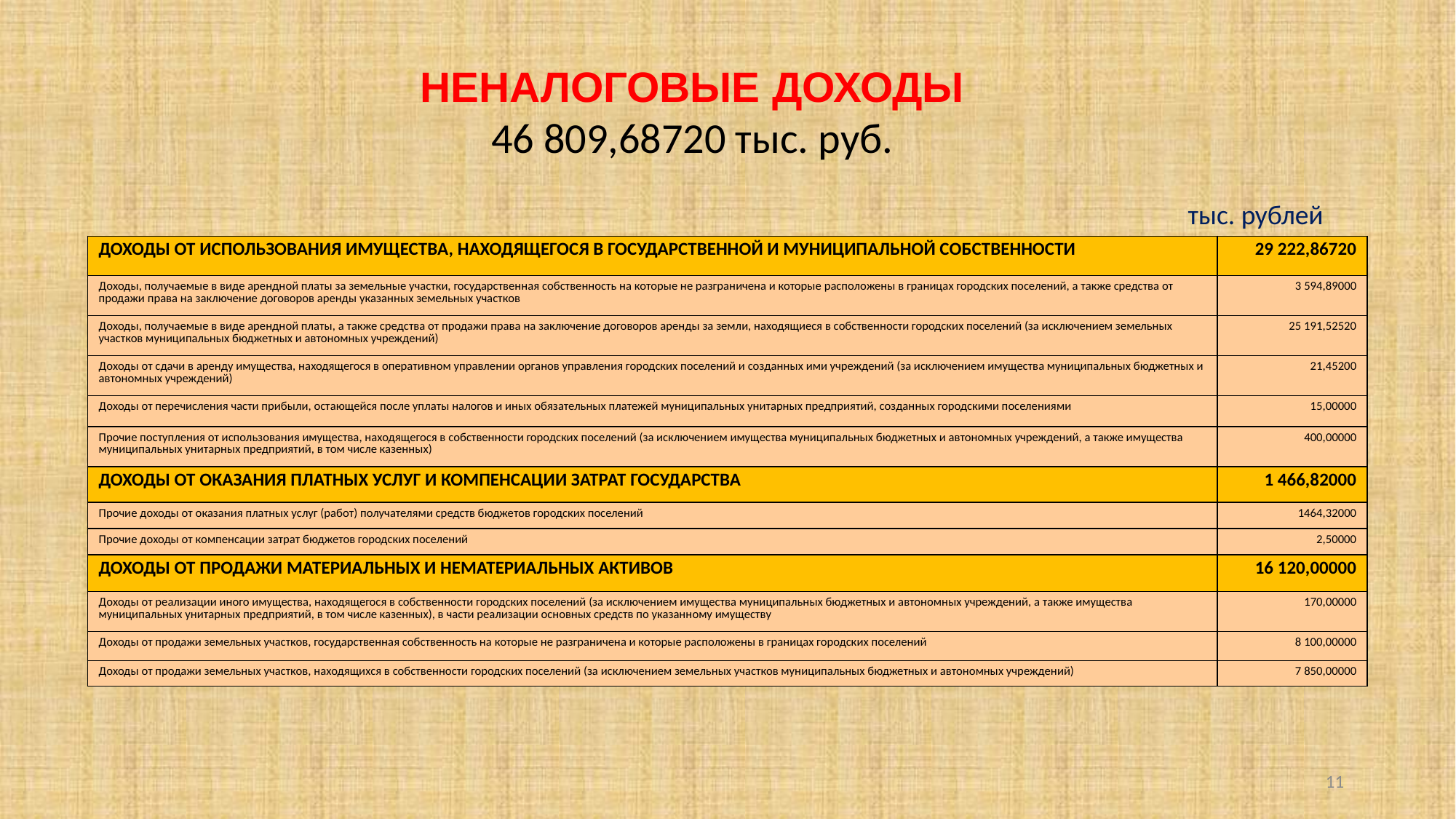

НЕНАЛОГОВЫЕ ДОХОДЫ
46 809,68720 тыс. руб.
тыс. рублей
| ДОХОДЫ ОТ ИСПОЛЬЗОВАНИЯ ИМУЩЕСТВА, НАХОДЯЩЕГОСЯ В ГОСУДАРСТВЕННОЙ И МУНИЦИПАЛЬНОЙ СОБСТВЕННОСТИ | 29 222,86720 |
| --- | --- |
| Доходы, получаемые в виде арендной платы за земельные участки, государственная собственность на которые не разграничена и которые расположены в границах городских поселений, а также средства от продажи права на заключение договоров аренды указанных земельных участков | 3 594,89000 |
| Доходы, получаемые в виде арендной платы, а также средства от продажи права на заключение договоров аренды за земли, находящиеся в собственности городских поселений (за исключением земельных участков муниципальных бюджетных и автономных учреждений) | 25 191,52520 |
| Доходы от сдачи в аренду имущества, находящегося в оперативном управлении органов управления городских поселений и созданных ими учреждений (за исключением имущества муниципальных бюджетных и автономных учреждений) | 21,45200 |
| Доходы от перечисления части прибыли, остающейся после уплаты налогов и иных обязательных платежей муниципальных унитарных предприятий, созданных городскими поселениями | 15,00000 |
| Прочие поступления от использования имущества, находящегося в собственности городских поселений (за исключением имущества муниципальных бюджетных и автономных учреждений, а также имущества муниципальных унитарных предприятий, в том числе казенных) | 400,00000 |
| ДОХОДЫ ОТ ОКАЗАНИЯ ПЛАТНЫХ УСЛУГ И КОМПЕНСАЦИИ ЗАТРАТ ГОСУДАРСТВА | 1 466,82000 |
| Прочие доходы от оказания платных услуг (работ) получателями средств бюджетов городских поселений | 1464,32000 |
| Прочие доходы от компенсации затрат бюджетов городских поселений | 2,50000 |
| ДОХОДЫ ОТ ПРОДАЖИ МАТЕРИАЛЬНЫХ И НЕМАТЕРИАЛЬНЫХ АКТИВОВ | 16 120,00000 |
| Доходы от реализации иного имущества, находящегося в собственности городских поселений (за исключением имущества муниципальных бюджетных и автономных учреждений, а также имущества муниципальных унитарных предприятий, в том числе казенных), в части реализации основных средств по указанному имуществу | 170,00000 |
| Доходы от продажи земельных участков, государственная собственность на которые не разграничена и которые расположены в границах городских поселений | 8 100,00000 |
| Доходы от продажи земельных участков, находящихся в собственности городских поселений (за исключением земельных участков муниципальных бюджетных и автономных учреждений) | 7 850,00000 |
11